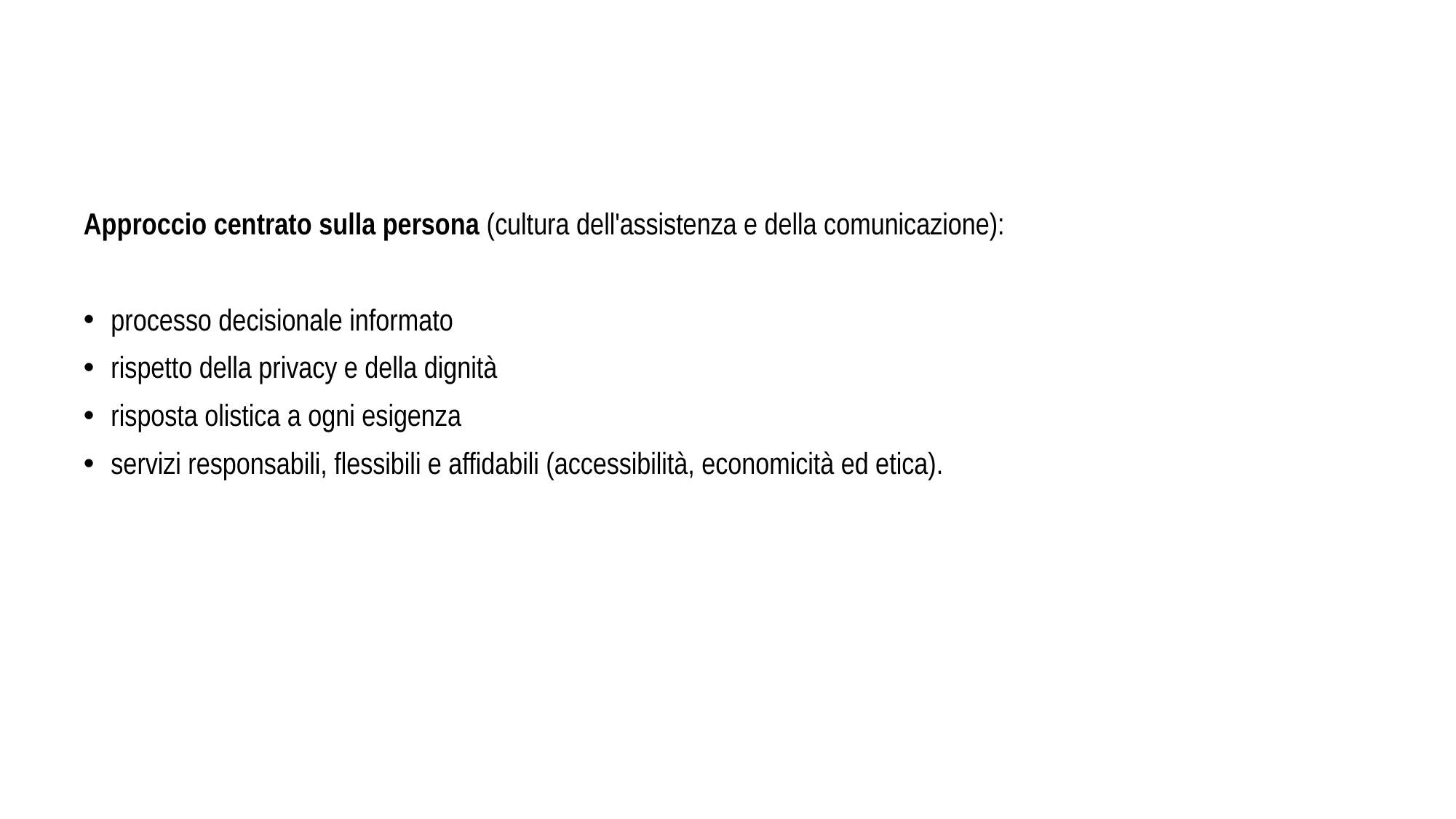

Approccio centrato sulla persona (cultura dell'assistenza e della comunicazione):

processo decisionale informato
rispetto della privacy e della dignità
risposta olistica a ogni esigenza
servizi responsabili, flessibili e affidabili (accessibilità, economicità ed etica).